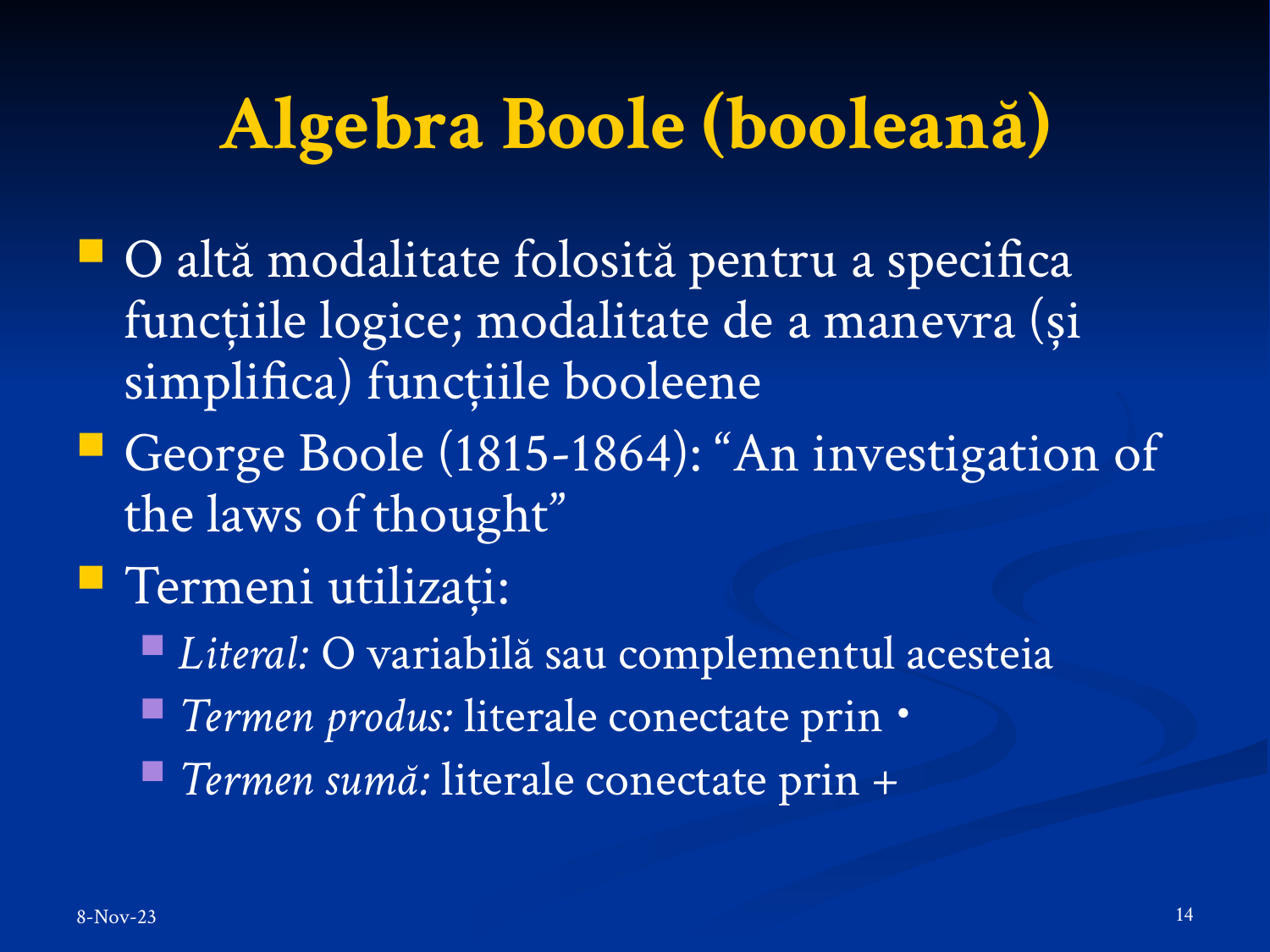

# Algebra Boole (booleană)
O altă modalitate folosită pentru a specifica funcţiile logice; modalitate de a manevra (şi simplifica) funcţiile booleene
George Boole (1815-1864): “An investigation of the laws of thought”
Termeni utilizaţi:
Literal: O variabilă sau complementul acesteia
Termen produs: literale conectate prin •
Termen sumă: literale conectate prin +

  14
8-Nov-23